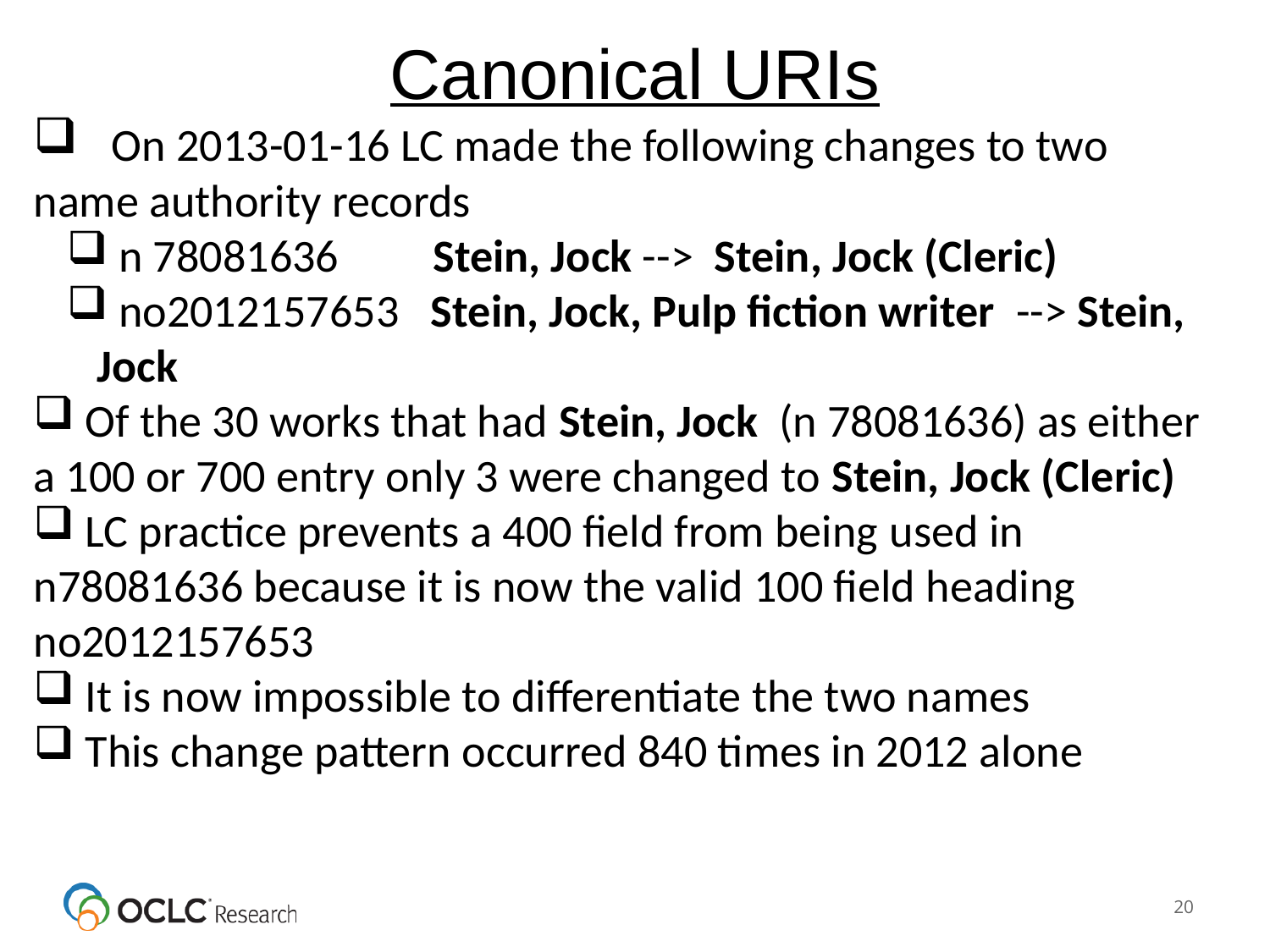

# Canonical URIs
   On 2013-01-16 LC made the following changes to two name authority records
 n 78081636         Stein, Jock -->  Stein, Jock (Cleric)
 no2012157653   Stein, Jock, Pulp fiction writer  --> Stein, Jock
 Of the 30 works that had Stein, Jock  (n 78081636) as either a 100 or 700 entry only 3 were changed to Stein, Jock (Cleric)
 LC practice prevents a 400 field from being used in n78081636 because it is now the valid 100 field heading no2012157653
 It is now impossible to differentiate the two names
 This change pattern occurred 840 times in 2012 alone
20